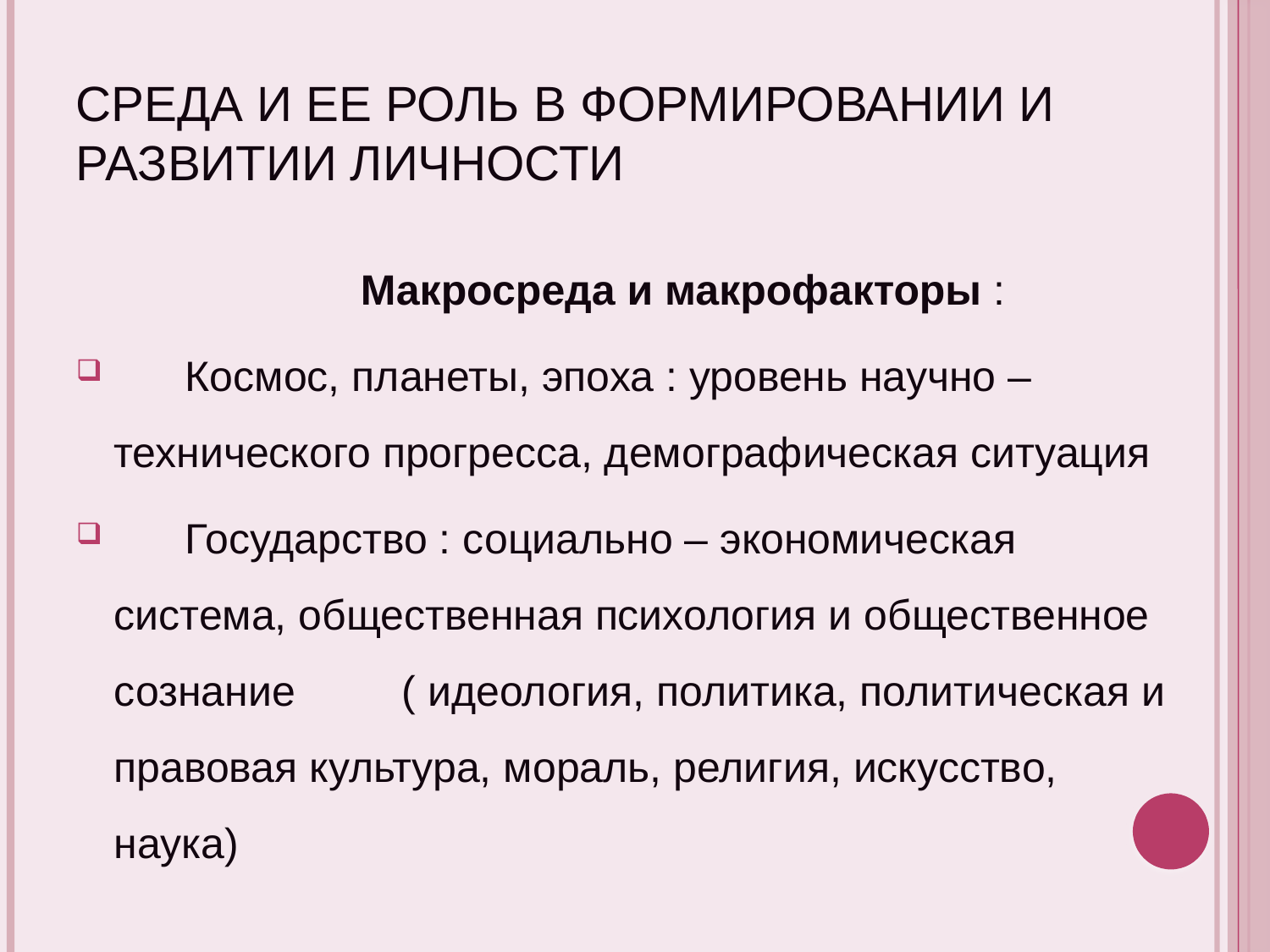

# Среда и ее роль в формировании и развитии личности
                        Макросреда и макрофакторы :
      Космос, планеты, эпоха : уровень научно – технического прогресса, демографическая ситуация
      Государство : социально – экономическая система, общественная психология и общественное сознание         ( идеология, политика, политическая и правовая культура, мораль, религия, искусство, наука)